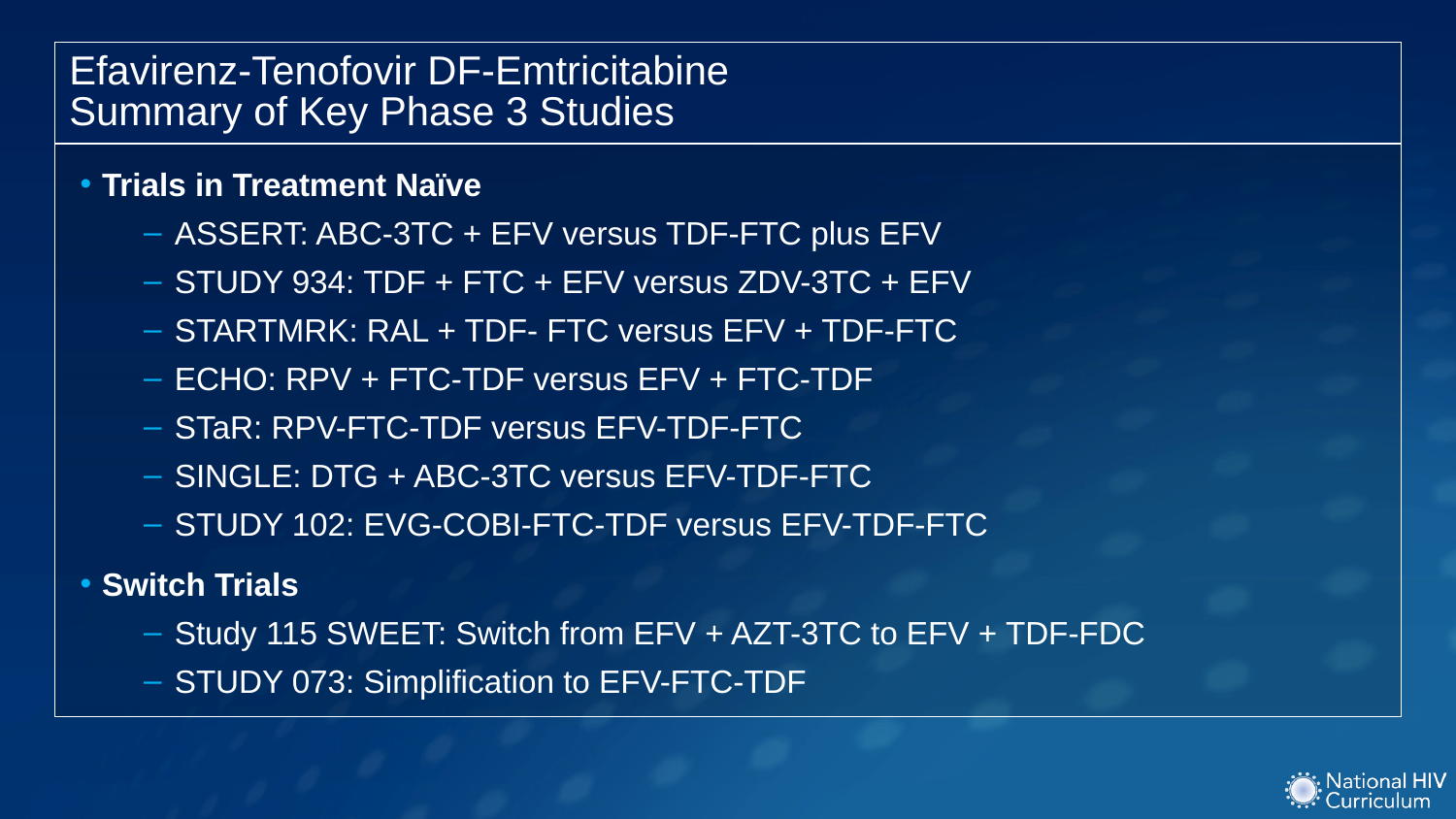

Efavirenz-Tenofovir DF-Emtricitabine
Summary of Key Phase 3 Studies
Trials in Treatment Naïve
 ASSERT: ABC-3TC + EFV versus TDF-FTC plus EFV
 STUDY 934: TDF + FTC + EFV versus ZDV-3TC + EFV
 STARTMRK: RAL + TDF- FTC versus EFV + TDF-FTC
 ECHO: RPV + FTC-TDF versus EFV + FTC-TDF
 STaR: RPV-FTC-TDF versus EFV-TDF-FTC
 SINGLE: DTG + ABC-3TC versus EFV-TDF-FTC
 STUDY 102: EVG-COBI-FTC-TDF versus EFV-TDF-FTC
Switch Trials
 Study 115 SWEET: Switch from EFV + AZT-3TC to EFV + TDF-FDC
 STUDY 073: Simplification to EFV-FTC-TDF